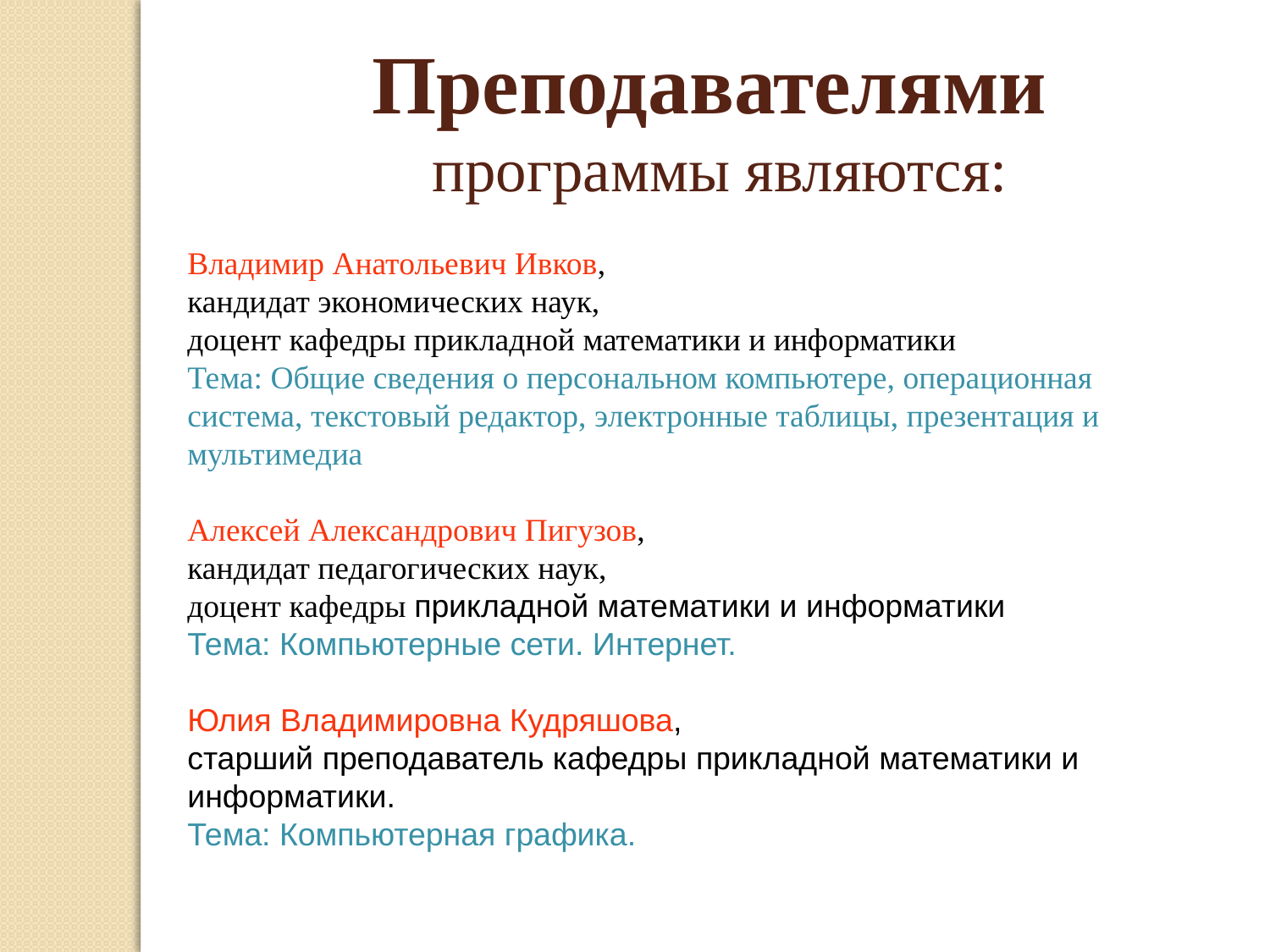

Преподавателями
программы являются:
Владимир Анатольевич Ивков,
кандидат экономических наук,
доцент кафедры прикладной математики и информатики
Тема: Общие сведения о персональном компьютере, операционная система, текстовый редактор, электронные таблицы, презентация и мультимедиа

Алексей Александрович Пигузов,
кандидат педагогических наук,
доцент кафедры прикладной математики и информатики
Тема: Компьютерные сети. Интернет.

Юлия Владимировна Кудряшова,
старший преподаватель кафедры прикладной математики и информатики.
Тема: Компьютерная графика.